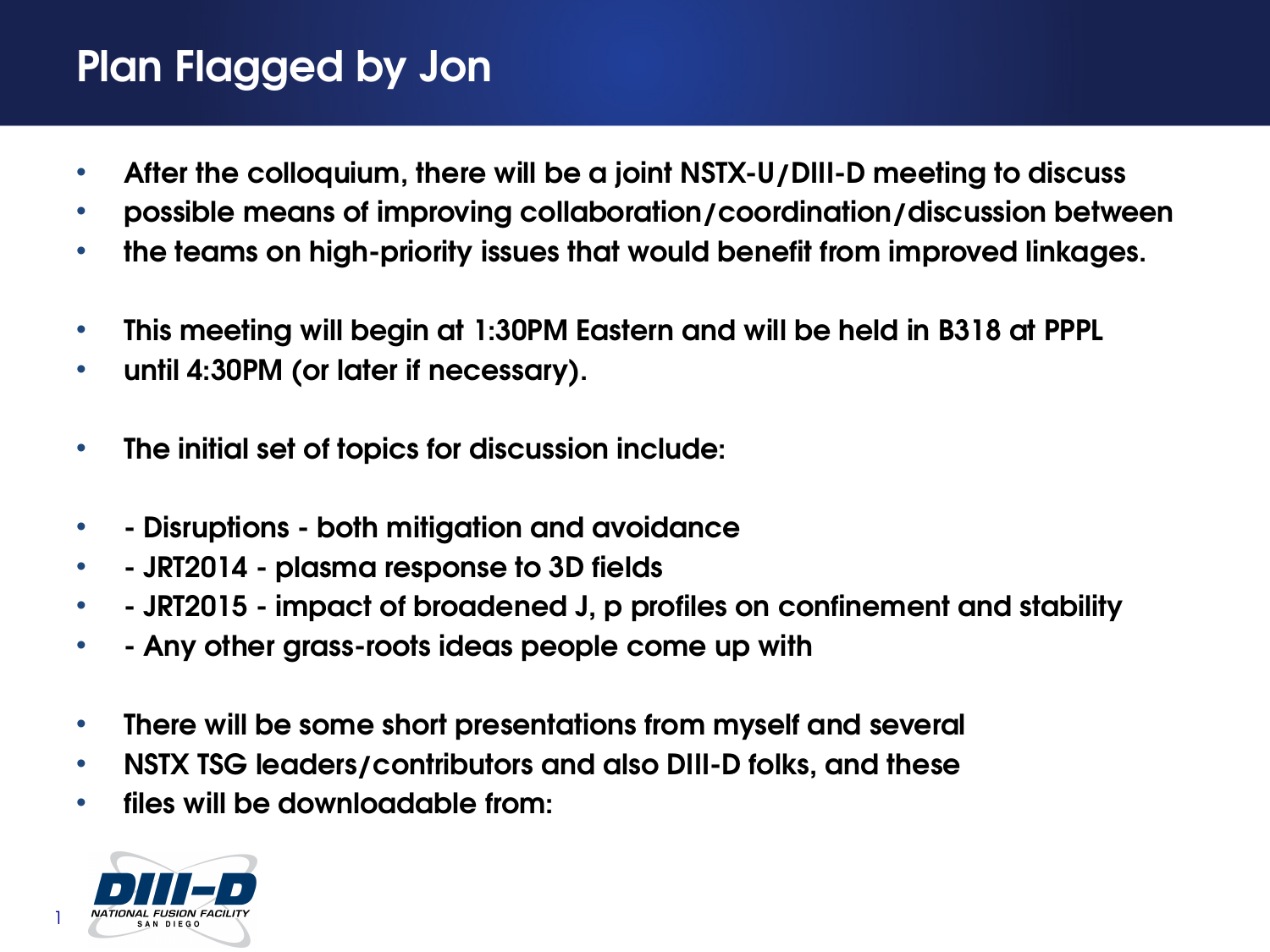

Plan Flagged by Jon
After the colloquium, there will be a joint NSTX-U/DIII-D meeting to discuss
possible means of improving collaboration/coordination/discussion between
the teams on high-priority issues that would benefit from improved linkages.

This meeting will begin at 1:30PM Eastern and will be held in B318 at PPPL
until 4:30PM (or later if necessary).

The initial set of topics for discussion include:

- Disruptions - both mitigation and avoidance
- JRT2014 - plasma response to 3D fields
- JRT2015 - impact of broadened J, p profiles on confinement and stability
- Any other grass-roots ideas people come up with

There will be some short presentations from myself and several
NSTX TSG leaders/contributors and also DIII-D folks, and these
files will be downloadable from: